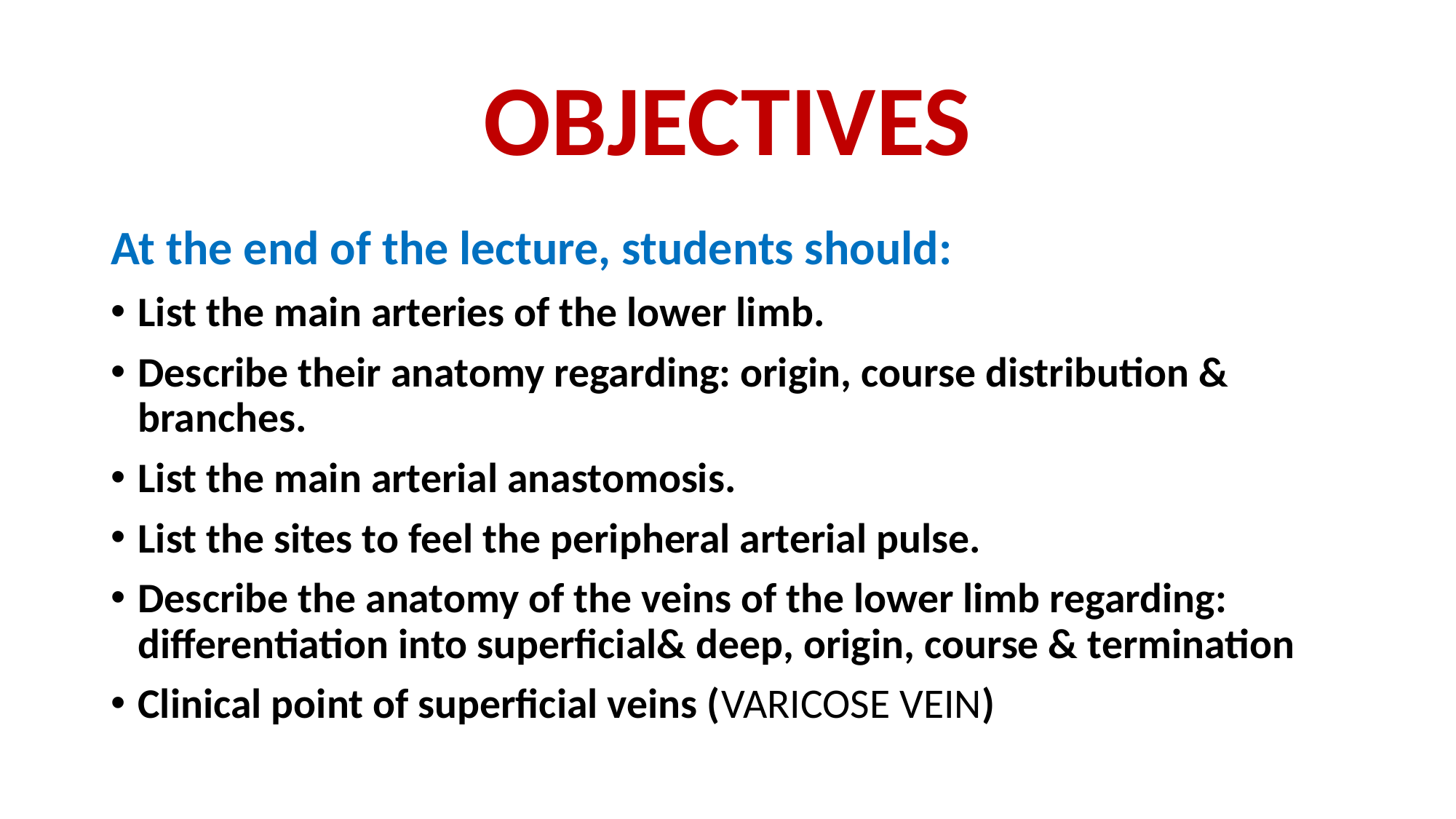

# OBJECTIVES
At the end of the lecture, students should:
List the main arteries of the lower limb.
Describe their anatomy regarding: origin, course distribution & branches.
List the main arterial anastomosis.
List the sites to feel the peripheral arterial pulse.
Describe the anatomy of the veins of the lower limb regarding: differentiation into superficial& deep, origin, course & termination
Clinical point of superficial veins (VARICOSE VEIN)